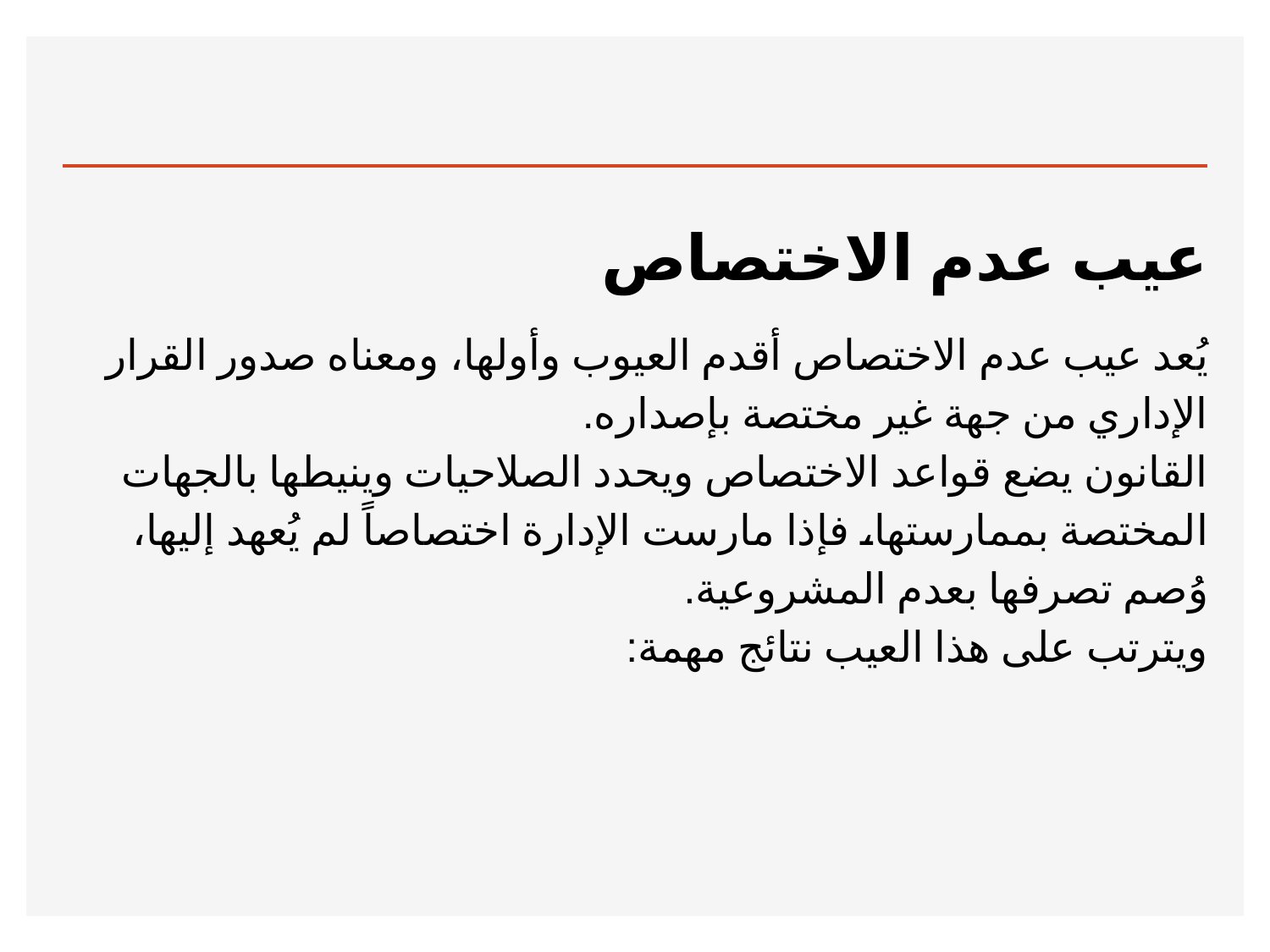

#
عيب عدم الاختصاص
يُعد عيب عدم الاختصاص أقدم العيوب وأولها، ومعناه صدور القرار الإداري من جهة غير مختصة بإصداره.
القانون يضع قواعد الاختصاص ويحدد الصلاحيات وينيطها بالجهات المختصة بممارستها، فإذا مارست الإدارة اختصاصاً لم يُعهد إليها، وُصم تصرفها بعدم المشروعية.
ويترتب على هذا العيب نتائج مهمة: